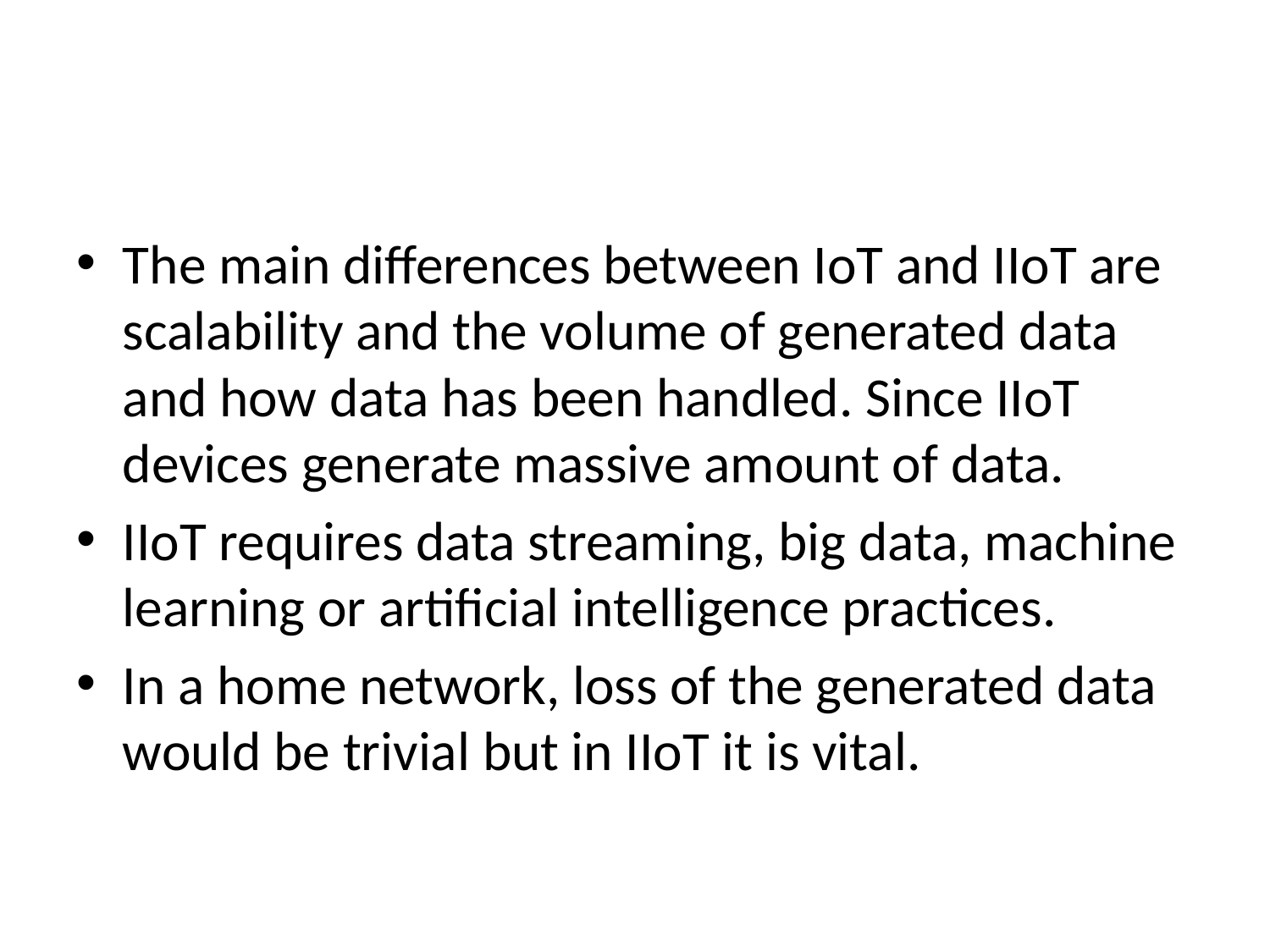

The main differences between IoT and IIoT are scalability and the volume of generated data and how data has been handled. Since IIoT devices generate massive amount of data.
IIoT requires data streaming, big data, machine learning or artificial intelligence practices.
In a home network, loss of the generated data would be trivial but in IIoT it is vital.